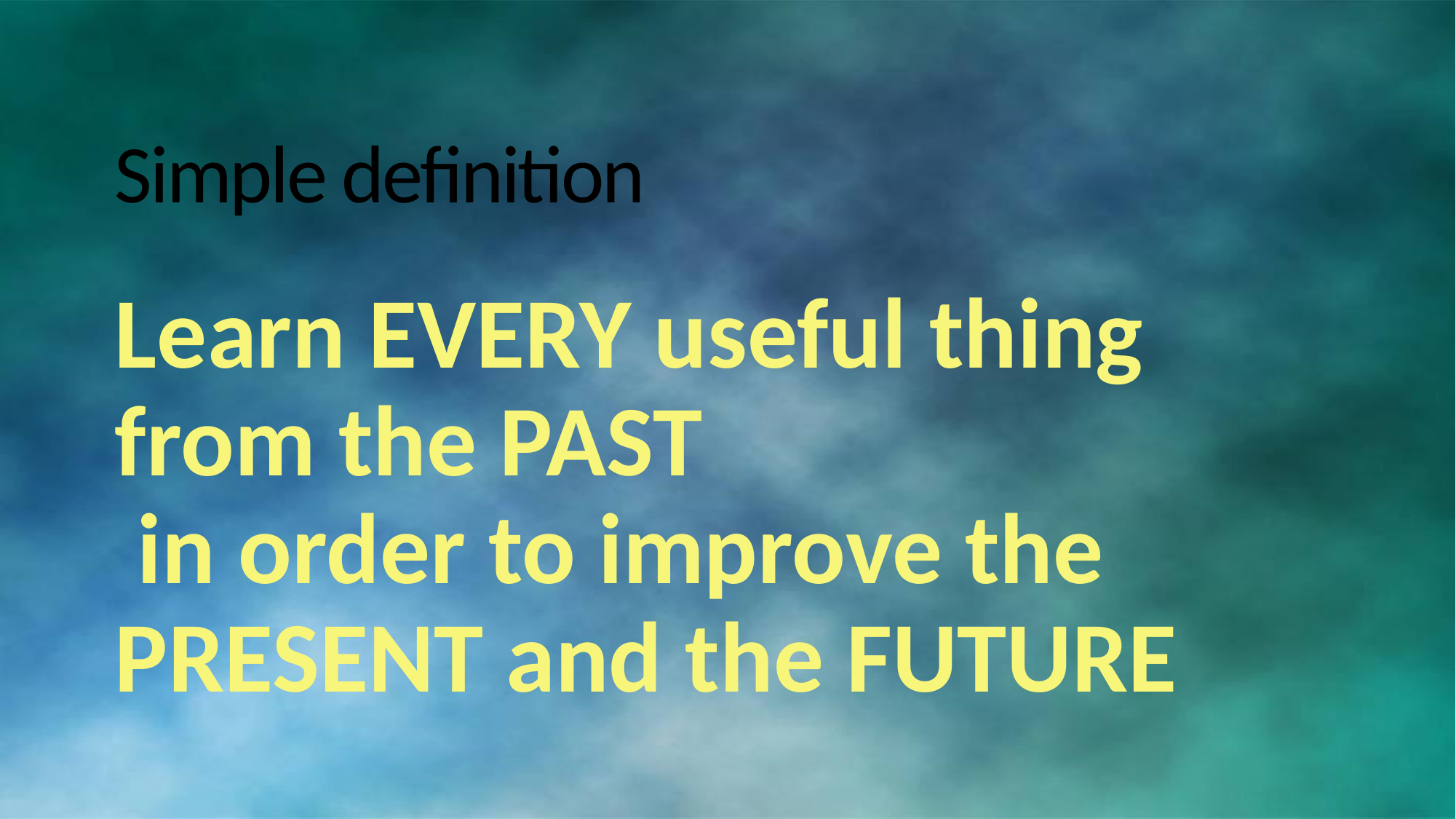

# Simple definition
Learn EVERY useful thing from the PAST
 in order to improve the PRESENT and the FUTURE